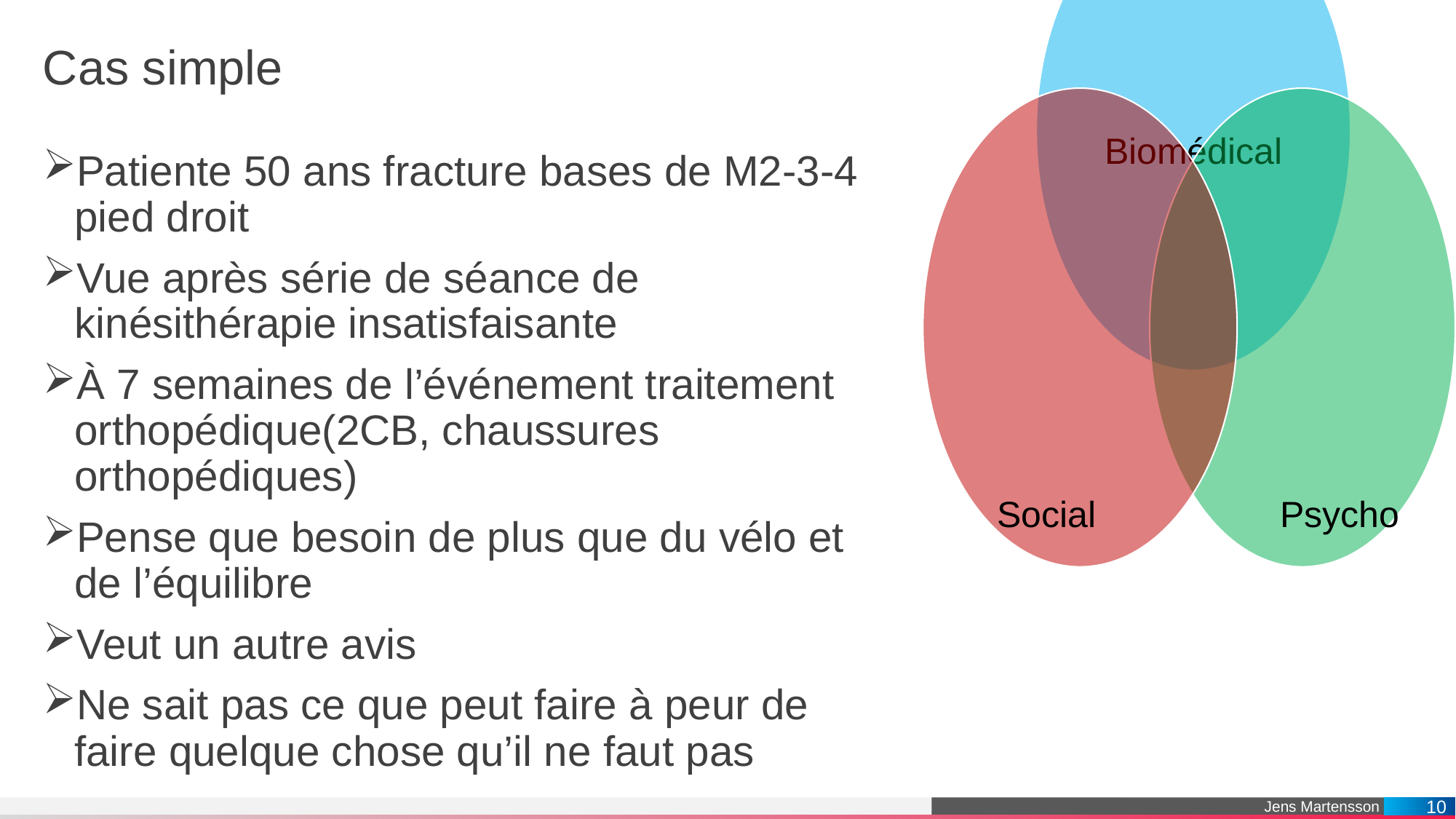

Biomédical
Psycho
Social
# Cas simple
Patiente 50 ans fracture bases de M2-3-4 pied droit
Vue après série de séance de kinésithérapie insatisfaisante
À 7 semaines de l’événement traitement orthopédique(2CB, chaussures orthopédiques)
Pense que besoin de plus que du vélo et de l’équilibre
Veut un autre avis
Ne sait pas ce que peut faire à peur de faire quelque chose qu’il ne faut pas
10